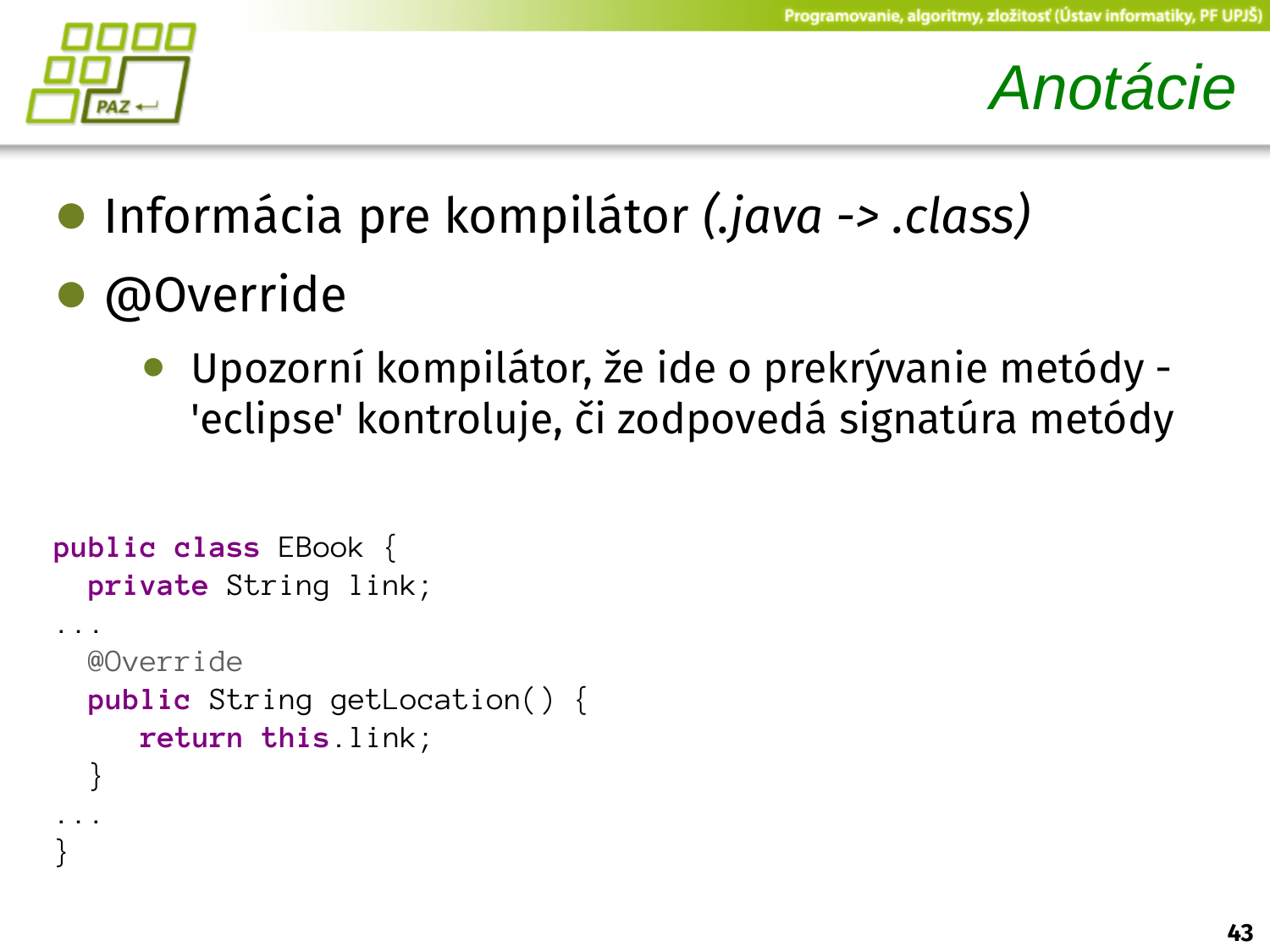

# Anotácie
Informácia pre kompilátor (.java -> .class)
@Override
Upozorní kompilátor, že ide o prekrývanie metódy - 'eclipse' kontroluje, či zodpovedá signatúra metódy

public class EBook {
  private String link;
...
  @Override
  public String getLocation() {
     return this.link;
  }
...
}